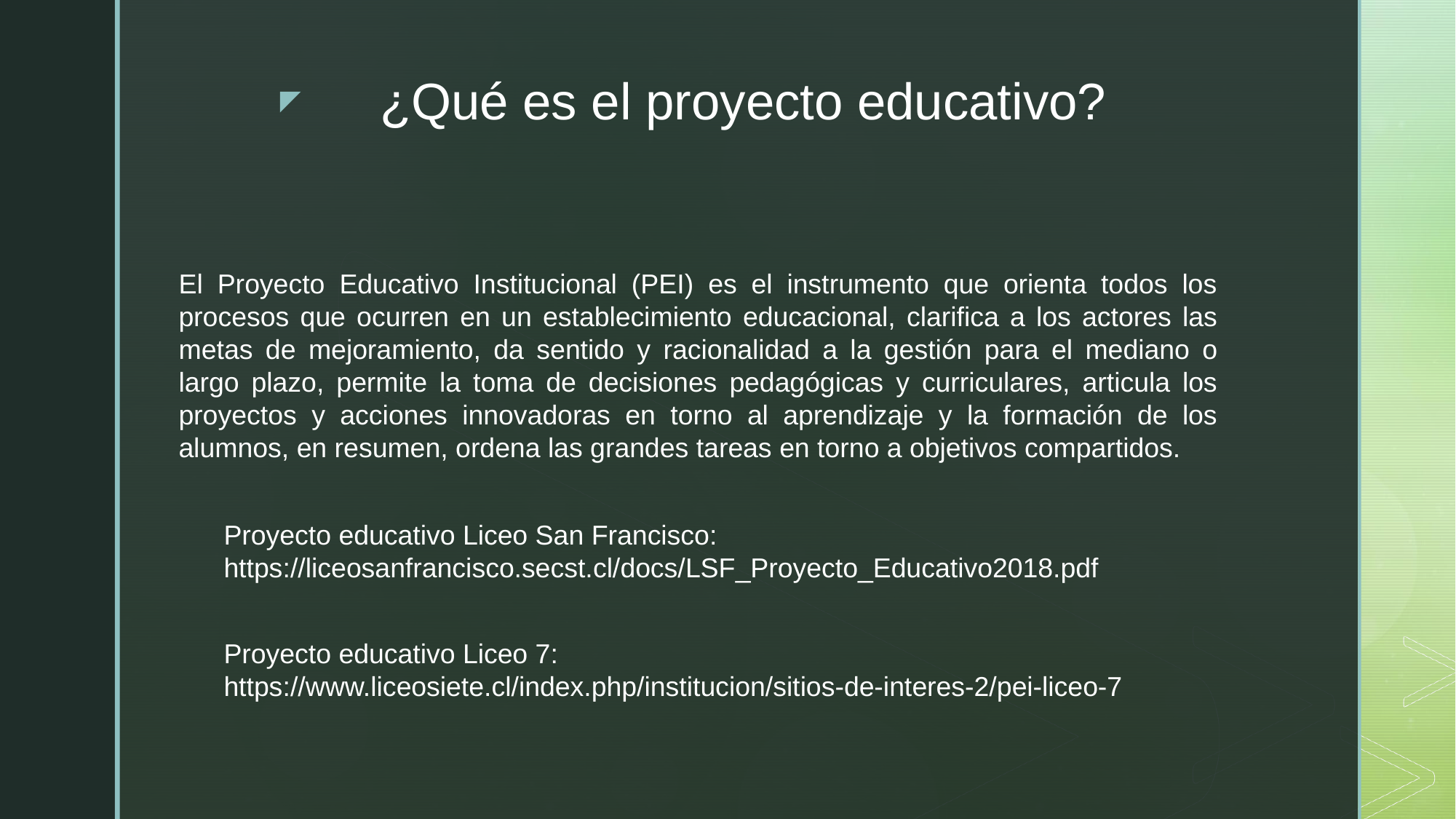

# ¿Qué es el proyecto educativo?
El Proyecto Educativo Institucional (PEI) es el instrumento que orienta todos los procesos que ocurren en un establecimiento educacional, clarifica a los actores las metas de mejoramiento, da sentido y racionalidad a la gestión para el mediano o largo plazo, permite la toma de decisiones pedagógicas y curriculares, articula los proyectos y acciones innovadoras en torno al aprendizaje y la formación de los alumnos, en resumen, ordena las grandes tareas en torno a objetivos compartidos.
Proyecto educativo Liceo San Francisco: https://liceosanfrancisco.secst.cl/docs/LSF_Proyecto_Educativo2018.pdf
Proyecto educativo Liceo 7: https://www.liceosiete.cl/index.php/institucion/sitios-de-interes-2/pei-liceo-7